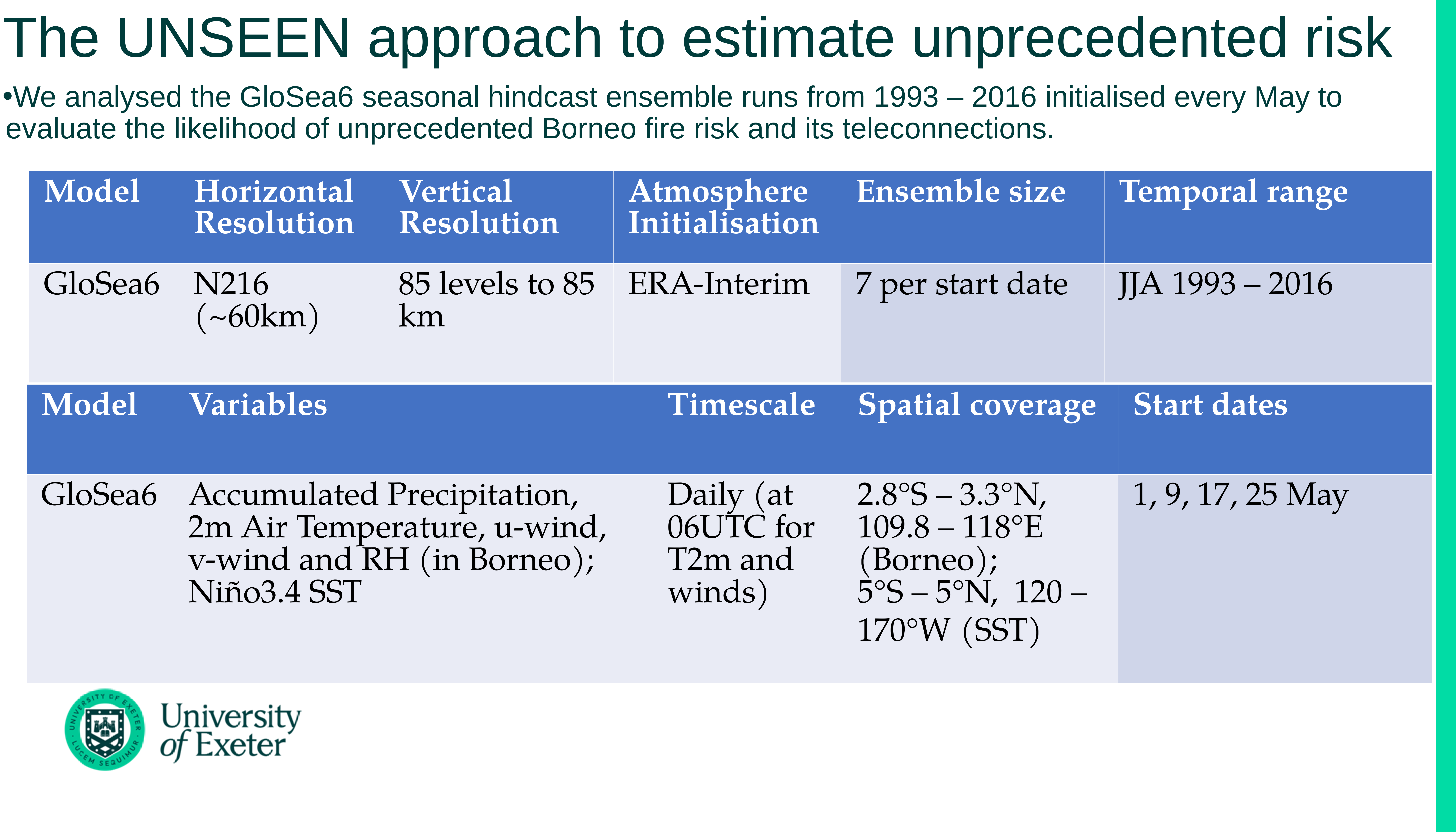

# The UNSEEN approach to estimate unprecedented risk
We analysed the GloSea6 seasonal hindcast ensemble runs from 1993 – 2016 initialised every May to evaluate the likelihood of unprecedented Borneo fire risk and its teleconnections.
| Model | Horizontal Resolution | Vertical Resolution | Atmosphere Initialisation | Ensemble size | Temporal range |
| --- | --- | --- | --- | --- | --- |
| GloSea6 | N216 (~60km) | 85 levels to 85 km | ERA-Interim | 7 per start date | JJA 1993 – 2016 |
| Model | Variables | Timescale | Spatial coverage | Start dates |
| --- | --- | --- | --- | --- |
| GloSea6 | Accumulated Precipitation, 2m Air Temperature, u-wind, v-wind and RH (in Borneo); Niño3.4 SST | Daily (at 06UTC for T2m and winds) | 2.8°S – 3.3°N, 109.8 – 118°E (Borneo); 5°S – 5°N, 120 – 170°W (SST) | 1, 9, 17, 25 May |